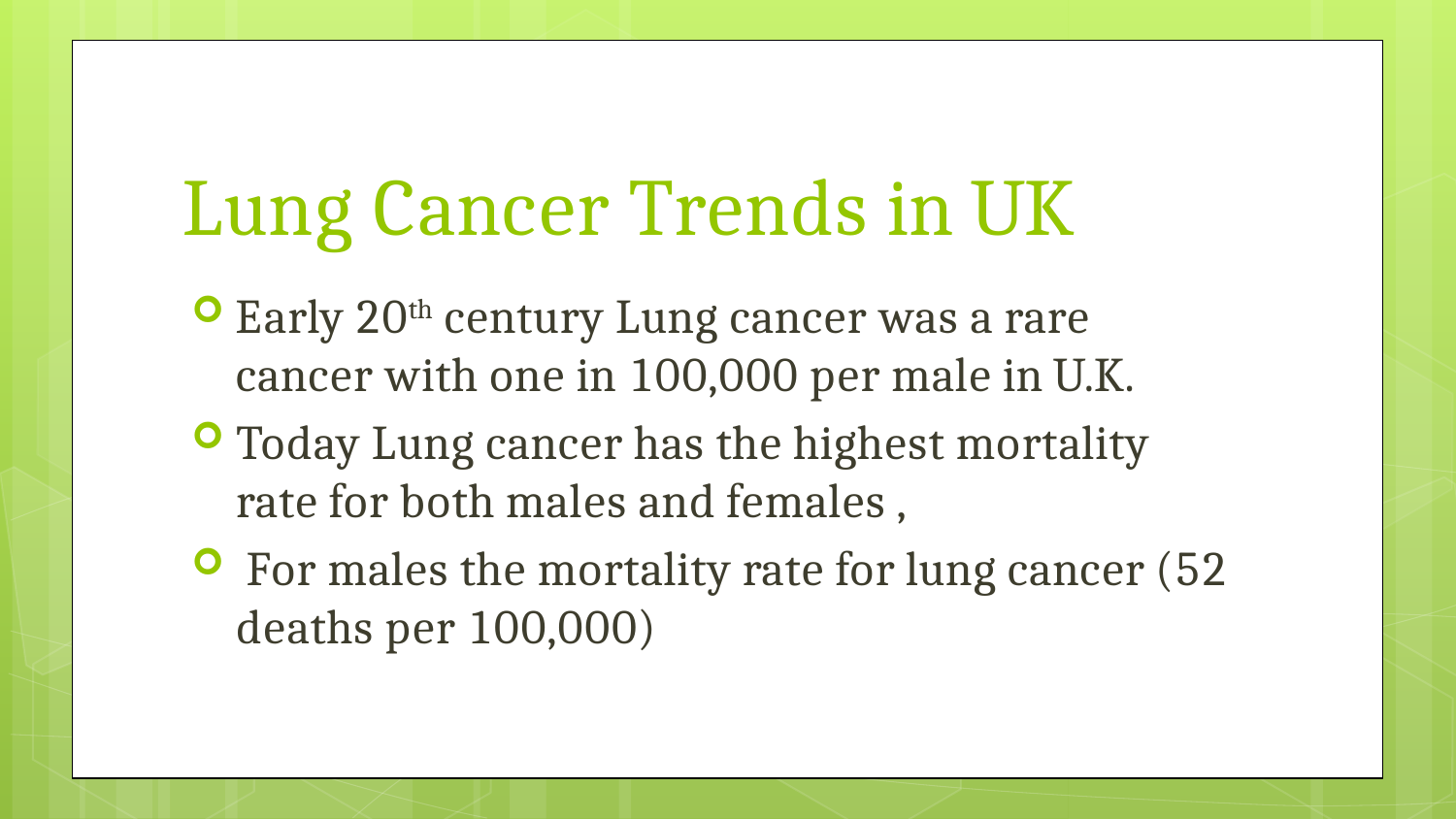

# Lung Cancer Trends in UK
Early 20th century Lung cancer was a rare cancer with one in 100,000 per male in U.K.
Today Lung cancer has the highest mortality rate for both males and females ,
 For males the mortality rate for lung cancer (52 deaths per 100,000)